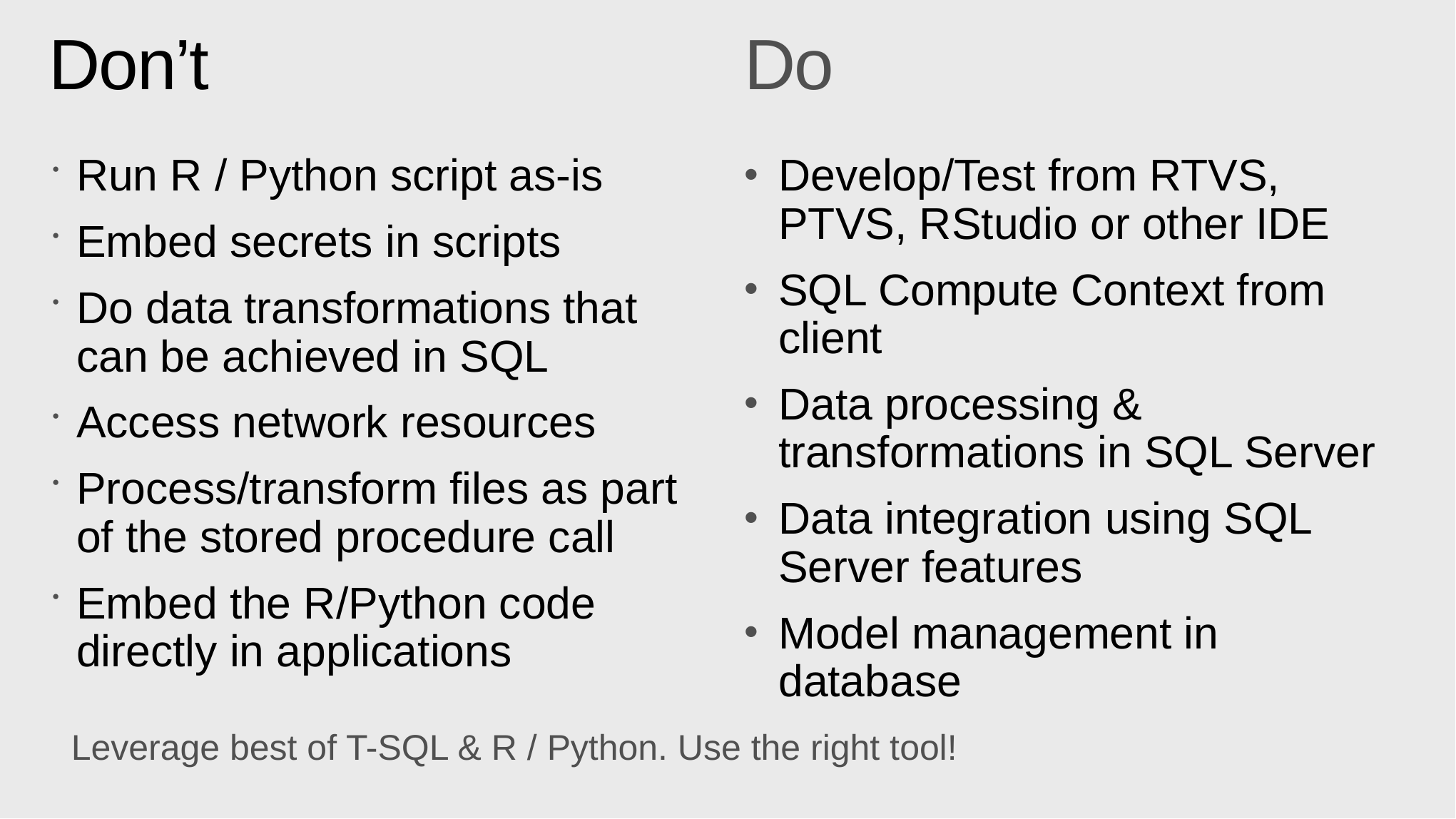

# Don’t
Do
Run R / Python script as-is
Embed secrets in scripts
Do data transformations that can be achieved in SQL
Access network resources
Process/transform files as part of the stored procedure call
Embed the R/Python code directly in applications
Develop/Test from RTVS, PTVS, RStudio or other IDE
SQL Compute Context from client
Data processing & transformations in SQL Server
Data integration using SQL Server features
Model management in database

Leverage best of T-SQL & R / Python. Use the right tool!